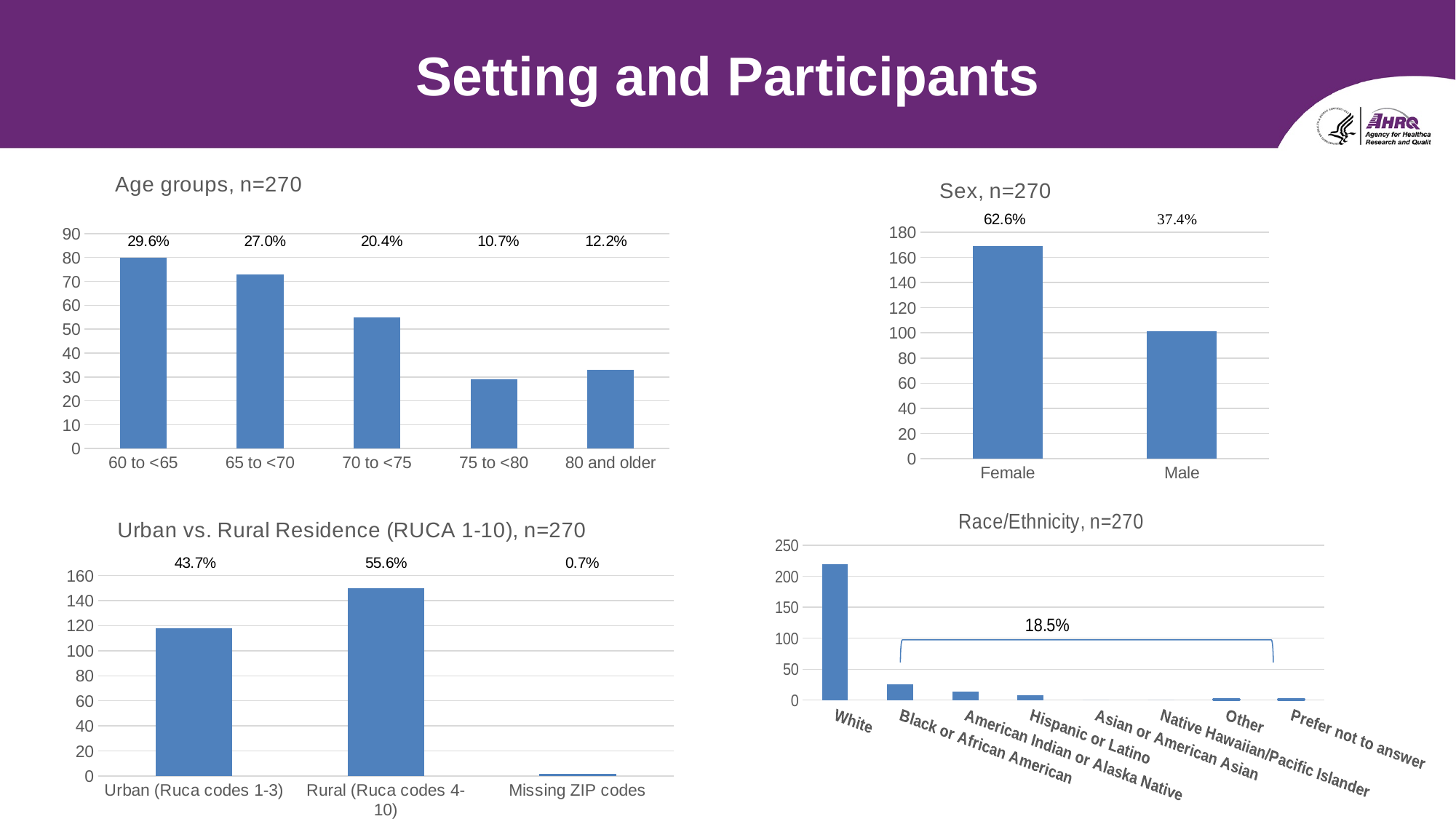

# Setting and Participants

### Chart: Age groups, n=270

| Category | Age group, n=270 |
|---|---|
| 60 to <65 | 80.0 |
| 65 to <70 | 73.0 |
| 70 to <75 | 55.0 |
| 75 to <80 | 29.0 |
| 80 and older | 33.0 |

### Chart: Sex, n=270

| Category | Count |
|---|---|
| Female | 169.0 |
| Male | 101.0 |

### Chart: Urban vs. Rural Residence (RUCA 1-10), n=270

| Category | Urban vs. Rural using the OMB definition (Urban for Ruca codes 1-3 and Rural for Ruca 4-10) |
|---|---|
| Urban (Ruca codes 1-3) | 118.0 |
| Rural (Ruca codes 4-10) | 150.0 |
| Missing ZIP codes | 2.0 |

### Chart: Race/Ethnicity, n=270

| Category | Race/Ethnicity, n=270 Count |
|---|---|
| White | 219.0 |
| Black or African American | 26.0 |
| American Indian or Alaska Native | 14.0 |
| Hispanic or Latino | 8.0 |
| Asian or American Asian | 0.0 |
| Native Hawaiian/Pacific Islander | 0.0 |
| Other | 2.0 |
| Prefer not to answer | 1.0 |
47